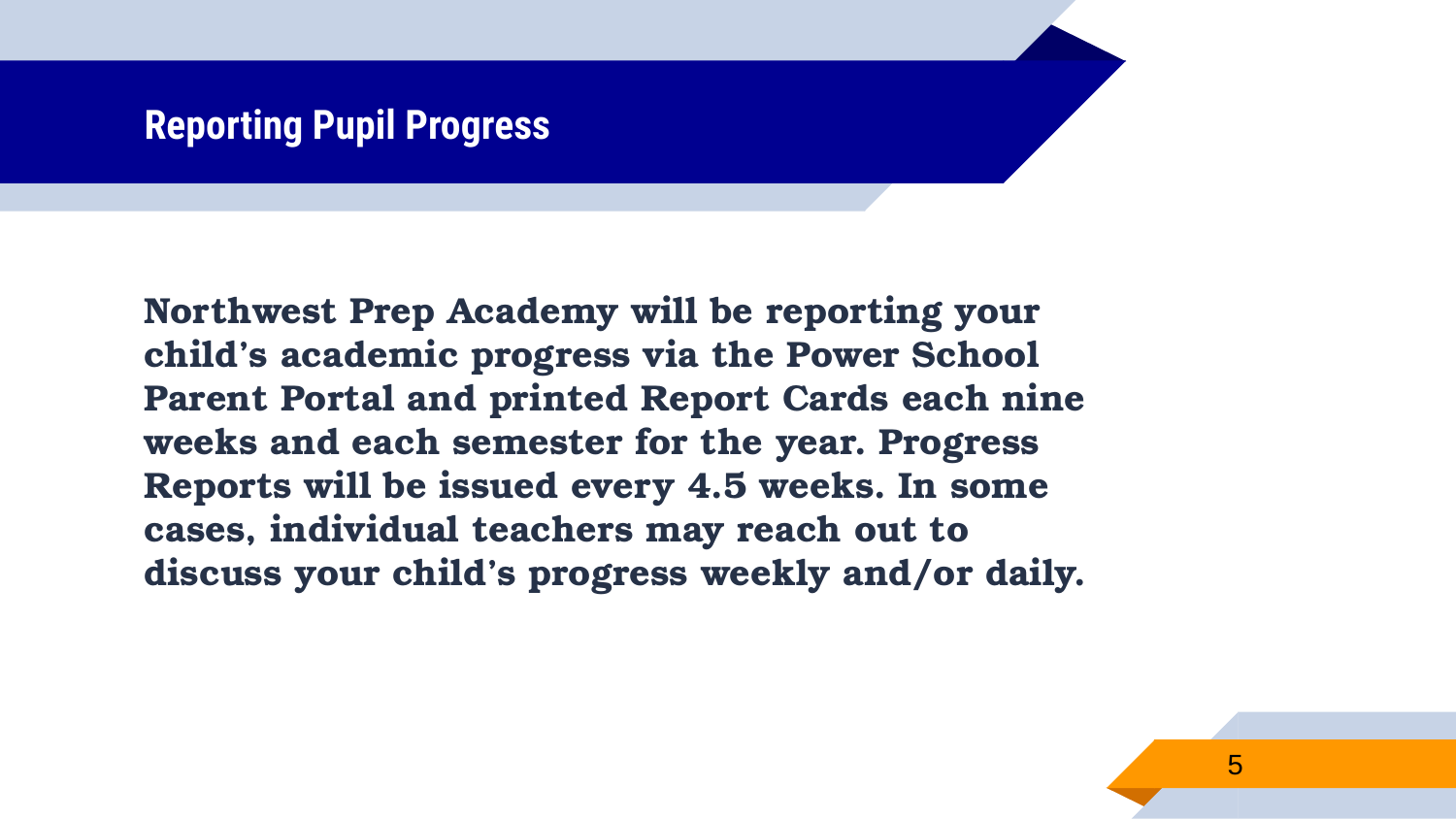

# Reporting Pupil Progress
Northwest Prep Academy will be reporting your child’s academic progress via the Power School Parent Portal and printed Report Cards each nine weeks and each semester for the year. Progress Reports will be issued every 4.5 weeks. In some cases, individual teachers may reach out to discuss your child’s progress weekly and/or daily.
5